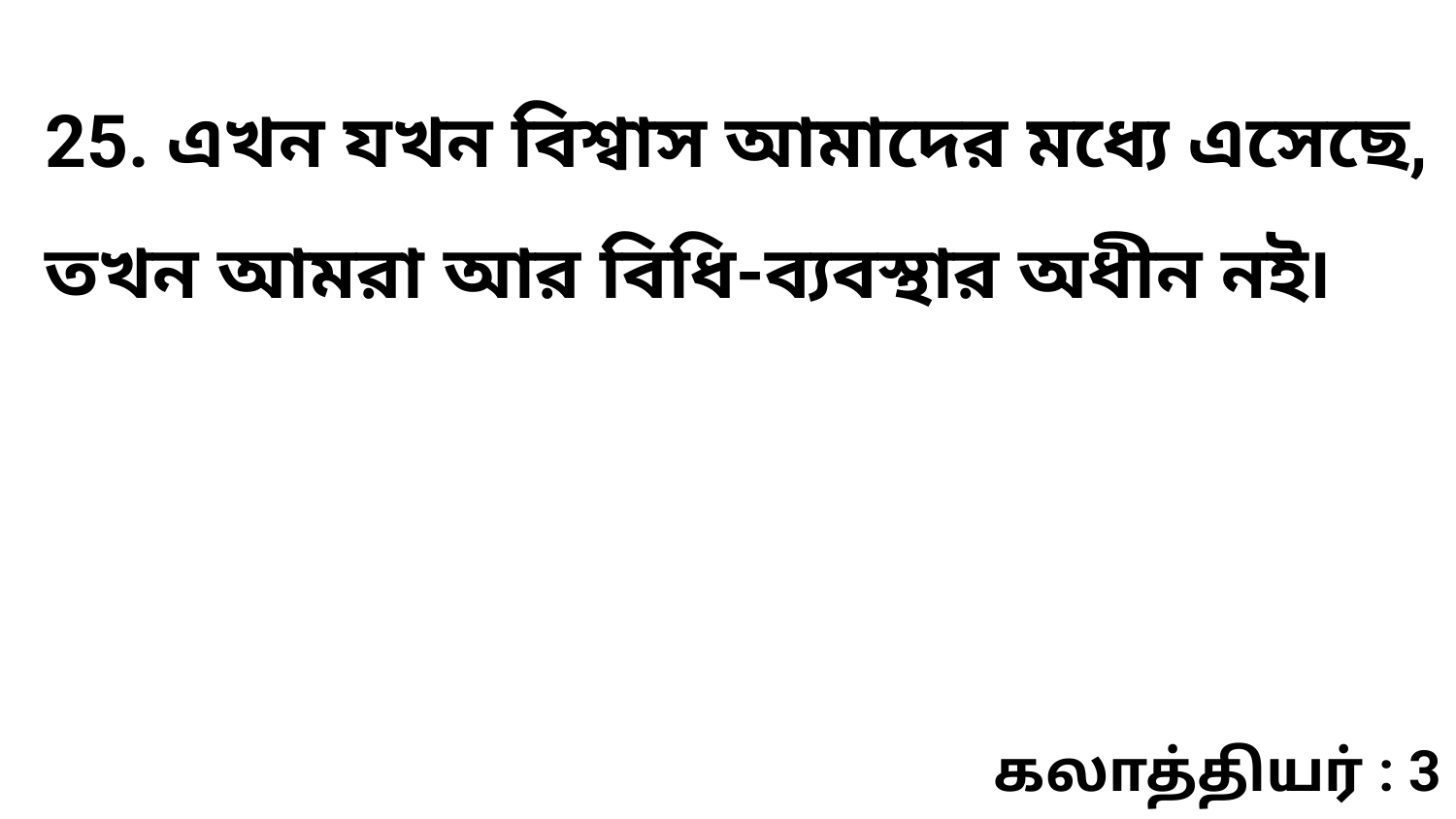

25. এখন যখন বিশ্বাস আমাদের মধ্যে এসেছে, তখন আমরা আর বিধি-ব্যবস্থার অধীন নই৷
கலாத்தியர் : 3